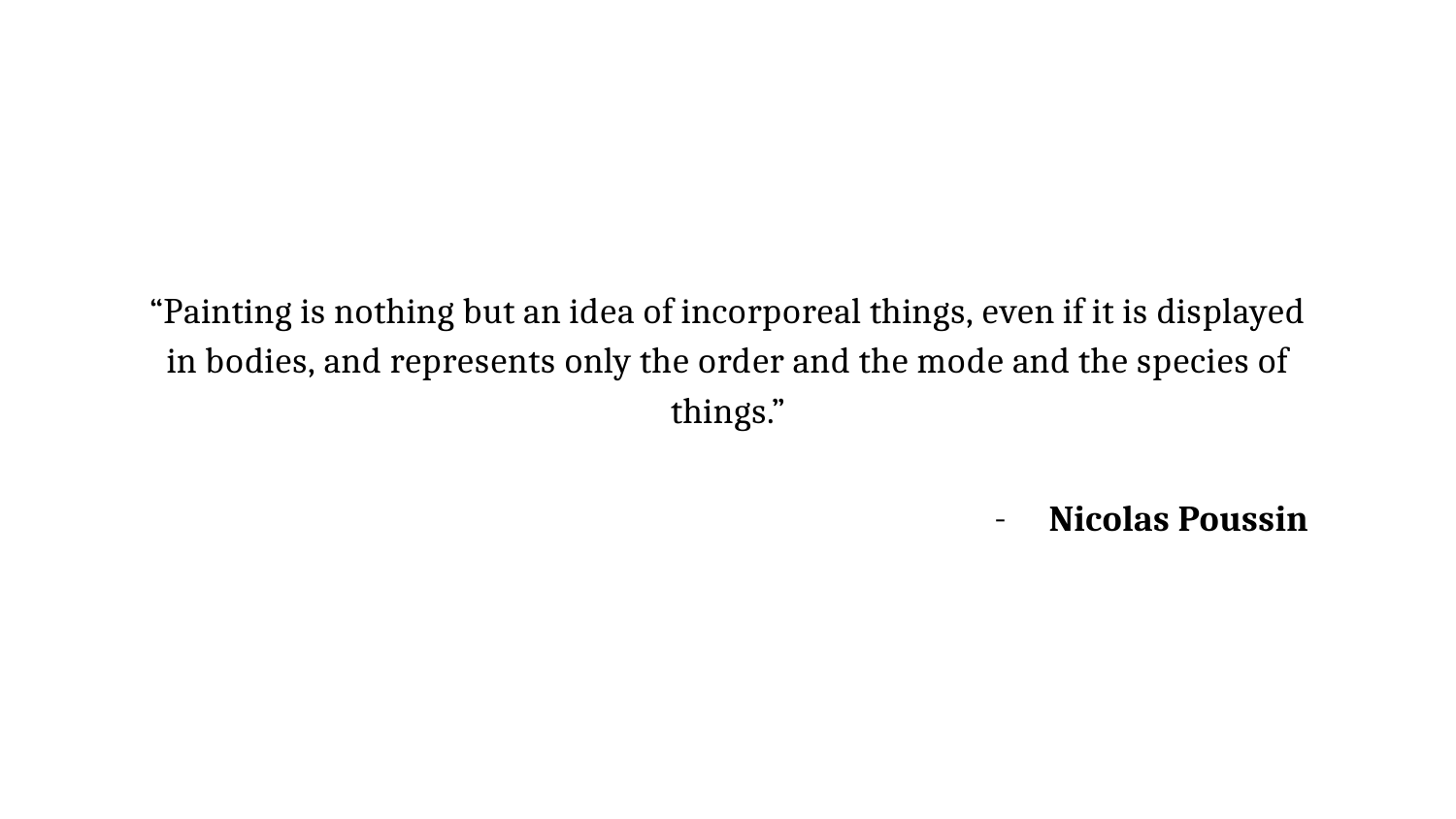

“Painting is nothing but an idea of incorporeal things, even if it is displayed in bodies, and represents only the order and the mode and the species of things.”
Nicolas Poussin